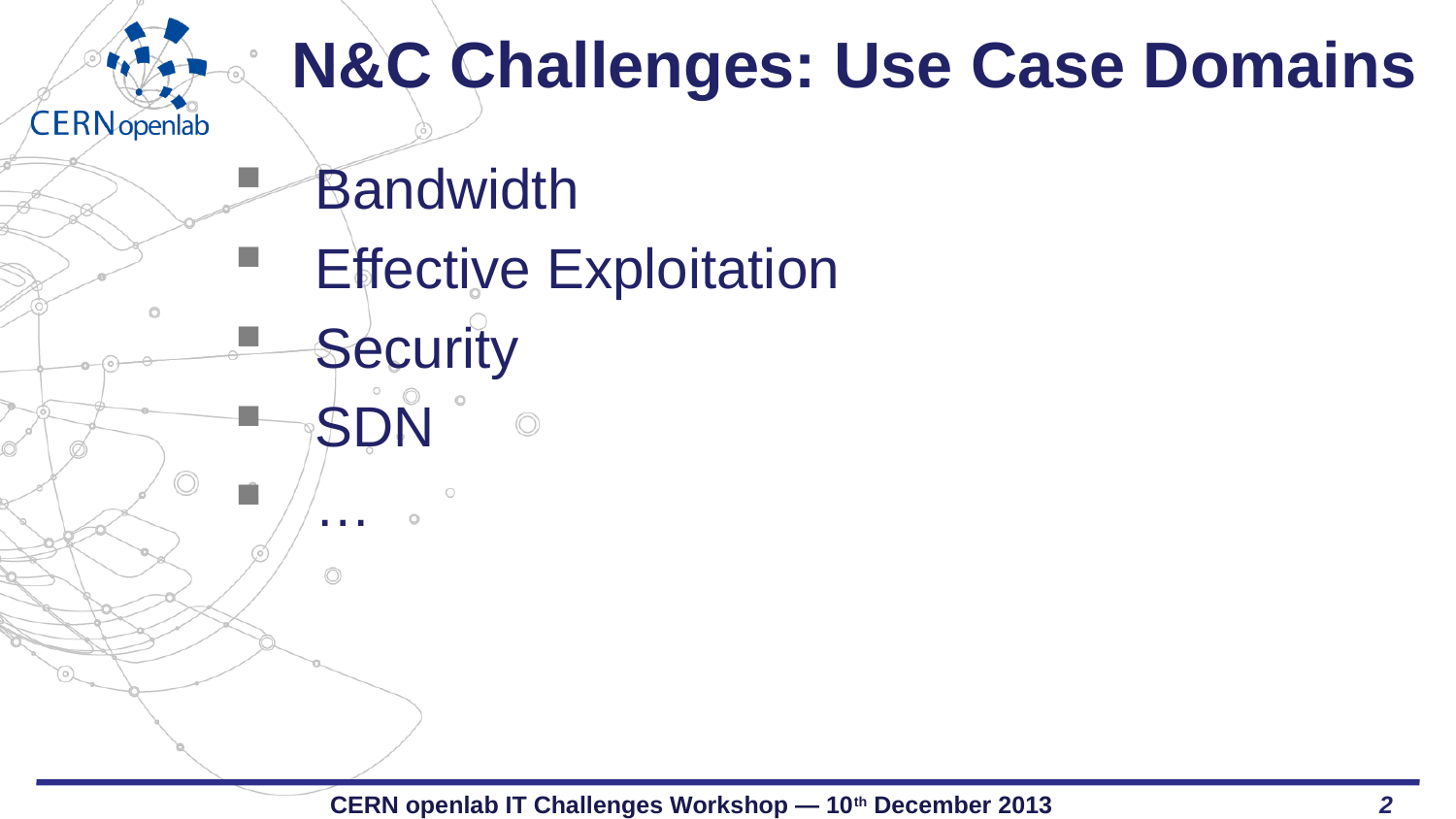

# N&C Challenges: Use Case Domains
Bandwidth
Effective Exploitation
Security
SDN
…

CERN openlab IT Challenges Workshop — 10th December 2013
2